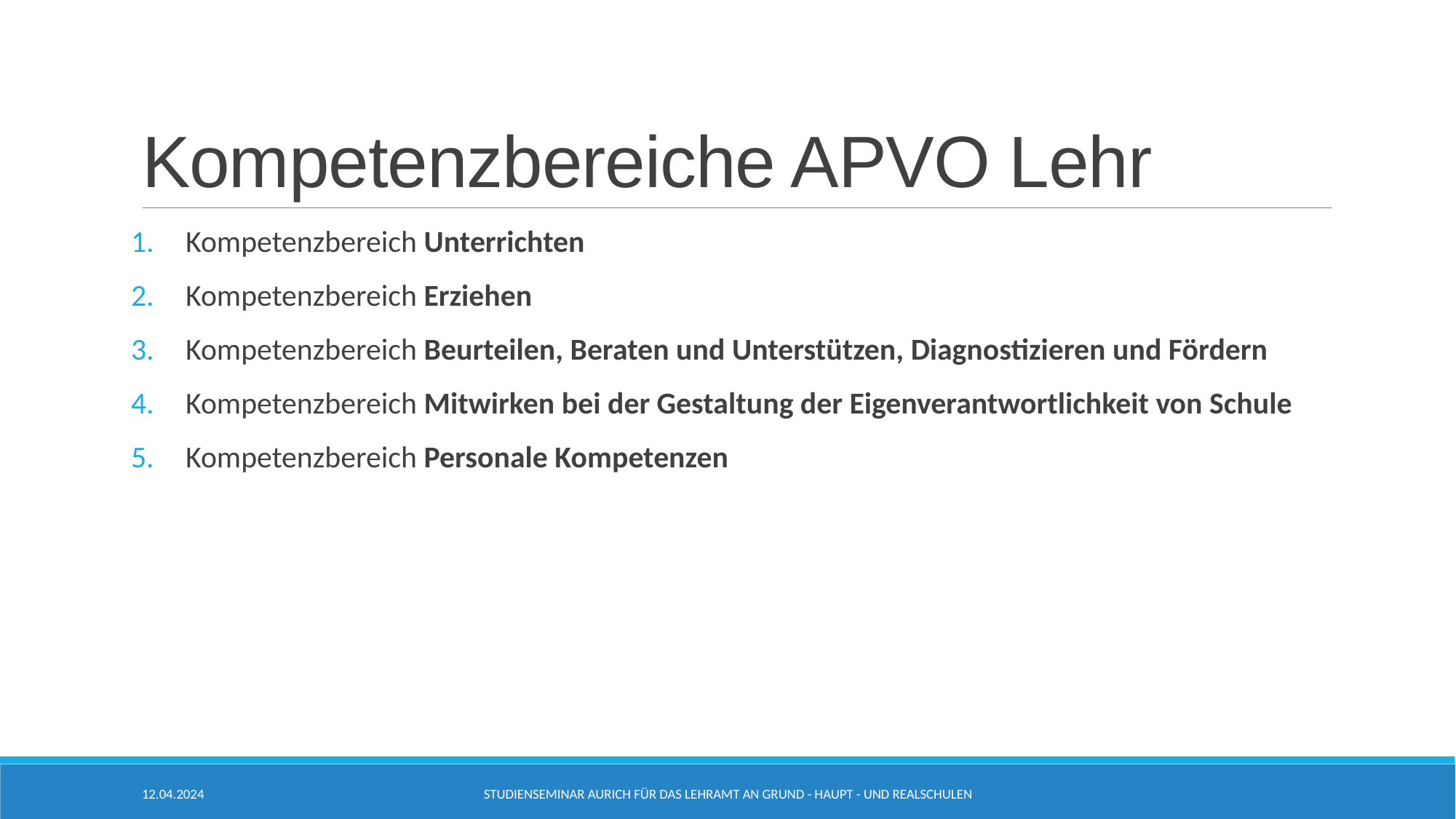

# Kompetenzbereiche APVO Lehr
Kompetenzbereich Unterrichten
Kompetenzbereich Erziehen
Kompetenzbereich Beurteilen, Beraten und Unterstützen, Diagnostizieren und Fördern
Kompetenzbereich Mitwirken bei der Gestaltung der Eigenverantwortlichkeit von Schule
Kompetenzbereich Personale Kompetenzen
12.04.2024
Studienseminar Aurich für das Lehramt an Grund - Haupt - und Realschulen